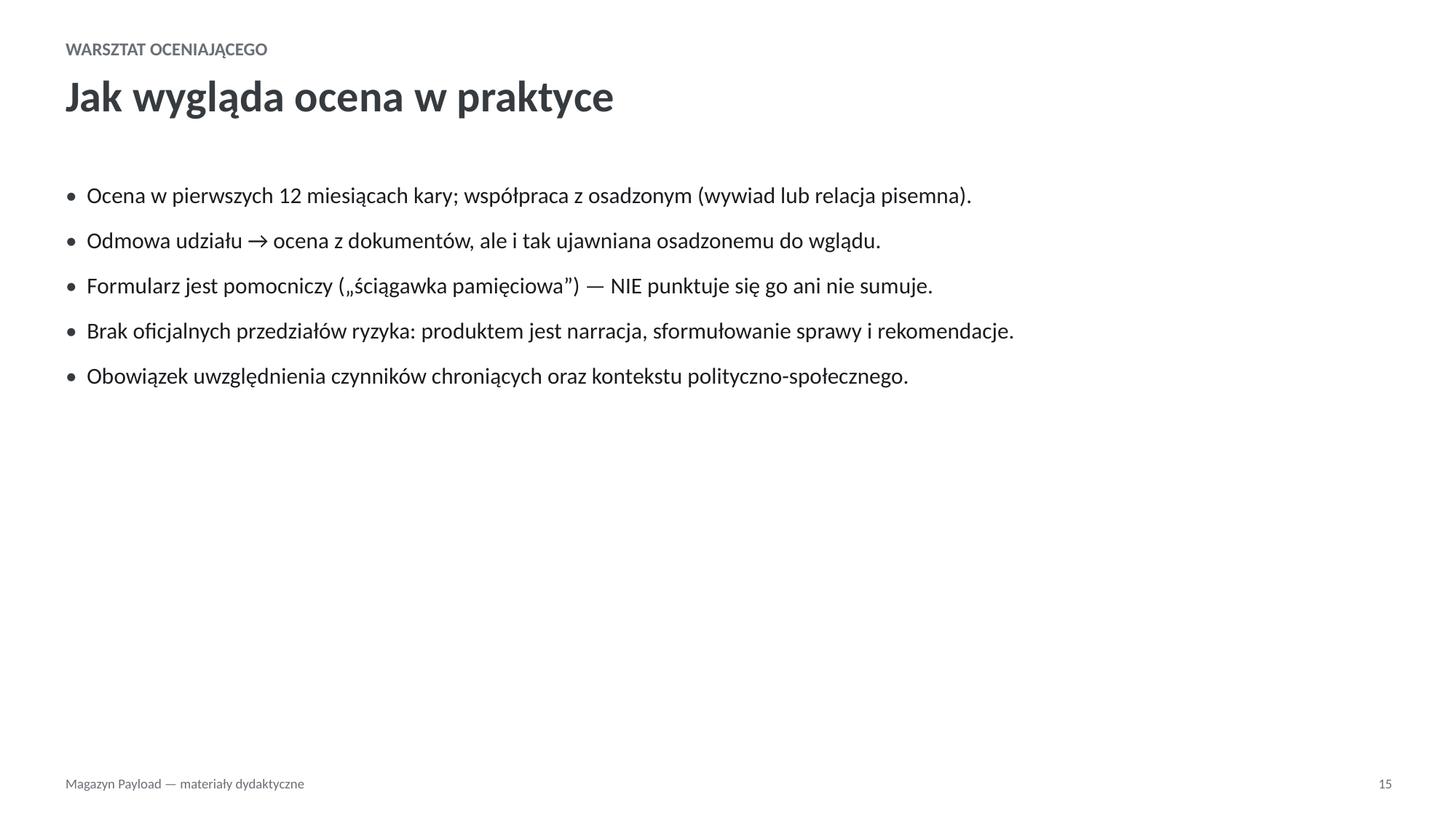

WARSZTAT OCENIAJĄCEGO
Jak wygląda ocena w praktyce
•  Ocena w pierwszych 12 miesiącach kary; współpraca z osadzonym (wywiad lub relacja pisemna).
•  Odmowa udziału → ocena z dokumentów, ale i tak ujawniana osadzonemu do wglądu.
•  Formularz jest pomocniczy („ściągawka pamięciowa”) — NIE punktuje się go ani nie sumuje.
•  Brak oficjalnych przedziałów ryzyka: produktem jest narracja, sformułowanie sprawy i rekomendacje.
•  Obowiązek uwzględnienia czynników chroniących oraz kontekstu polityczno-społecznego.
Magazyn Payload — materiały dydaktyczne
15